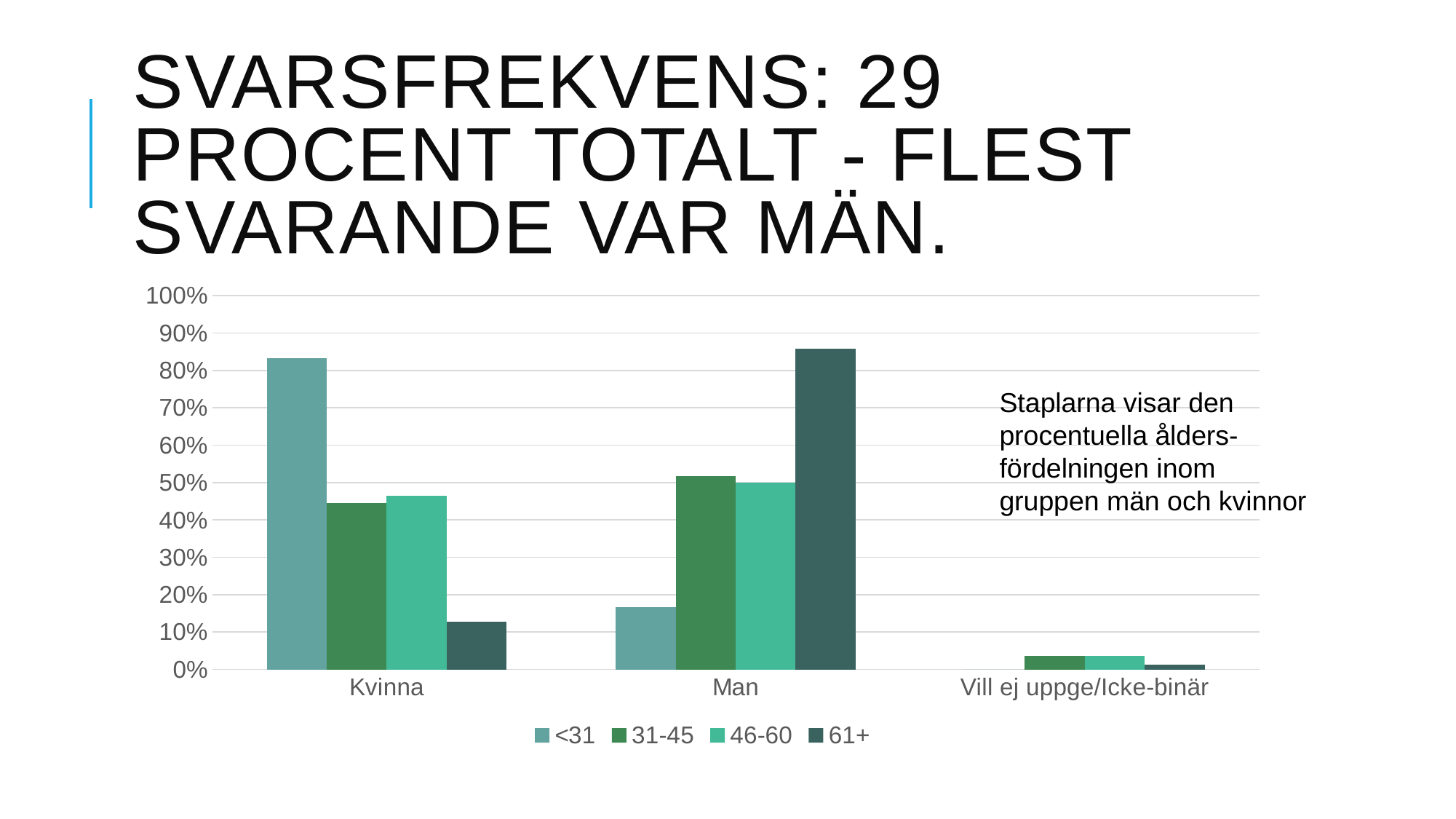

# Svarsfrekvens: 29 procent totalt - flest svarande var män.

### Chart

| Category | <31 | 31-45 | 46-60 | 61+ |
|---|---|---|---|---|
| Kvinna | 0.8333333333333334 | 0.4457831325301205 | 0.4649122807017544 | 0.1282051282051282 |
| Man | 0.16666666666666666 | 0.5180722891566265 | 0.5 | 0.8589743589743589 |
| Vill ej uppge/Icke-binär | 0.0 | 0.03614457831325301 | 0.03508771929824561 | 0.01282051282051282 |
Staplarna visar den procentuella ålders-fördelningen inom gruppen män och kvinnor